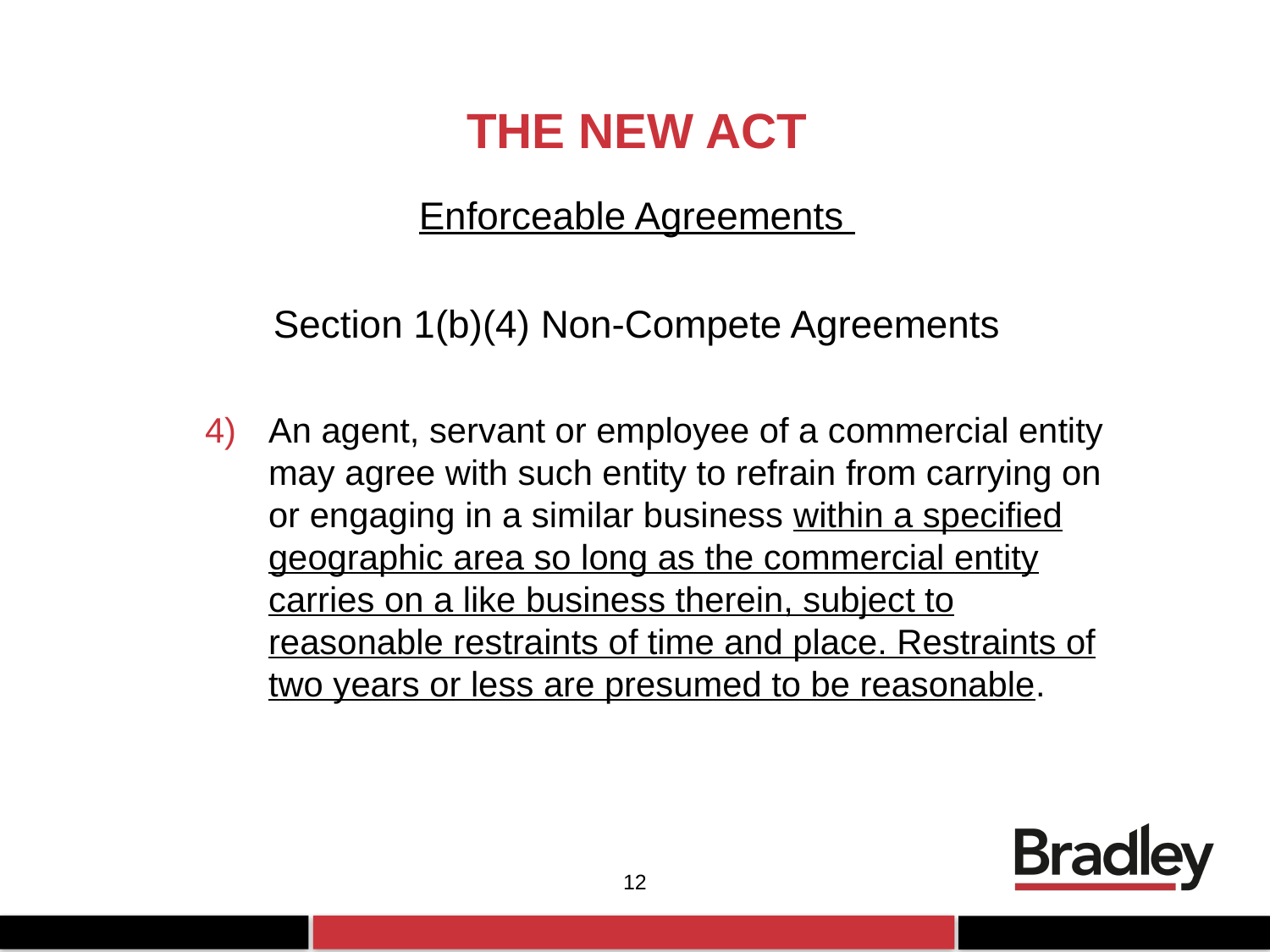

# THE NEW ACT
Enforceable Agreements

Section 1(b)(4) Non-Compete Agreements

An agent, servant or employee of a commercial entity may agree with such entity to refrain from carrying on or engaging in a similar business within a specified geographic area so long as the commercial entity carries on a like business therein, subject to reasonable restraints of time and place. Restraints of two years or less are presumed to be reasonable.

12